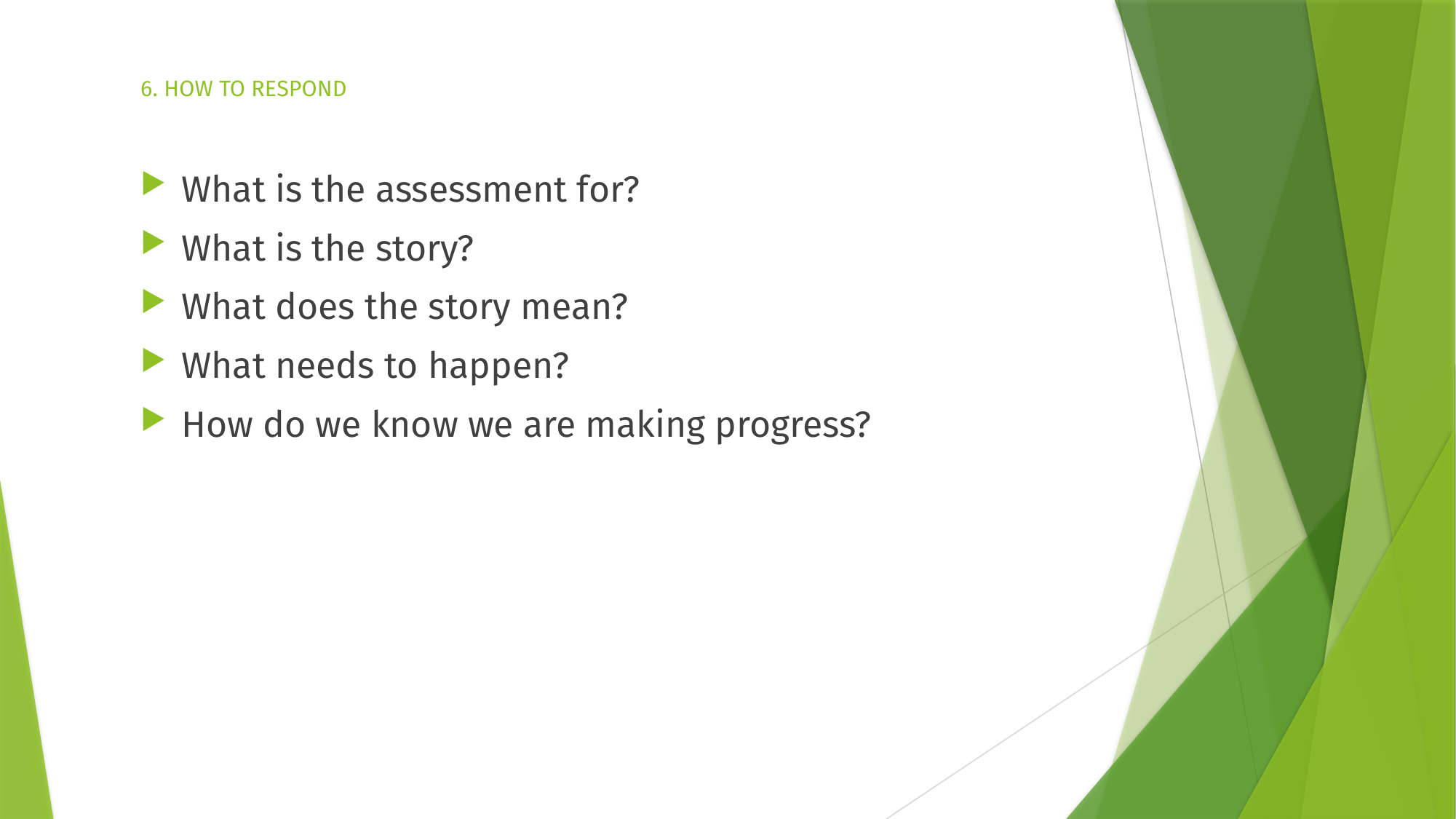

# 6. HOW TO RESPOND
What is the assessment for?
What is the story?
What does the story mean?
What needs to happen?
How do we know we are making progress?